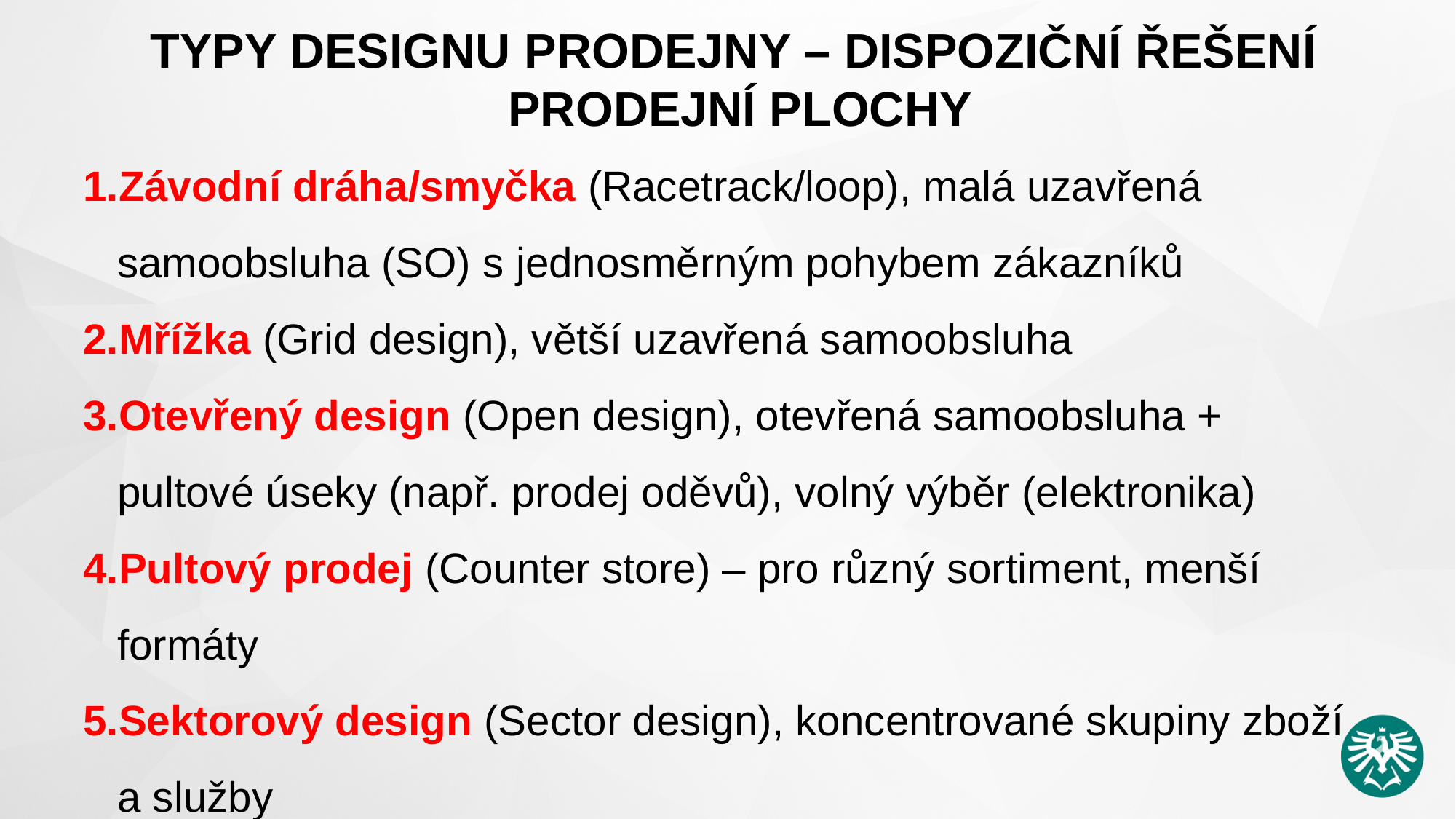

Typy designu prodejny – dispoziční řešení
prodejní plochy
Závodní dráha/smyčka (Racetrack/loop), malá uzavřená samoobsluha (SO) s jednosměrným pohybem zákazníků
Mřížka (Grid design), větší uzavřená samoobsluha
Otevřený design (Open design), otevřená samoobsluha + pultové úseky (např. prodej oděvů), volný výběr (elektronika)
Pultový prodej (Counter store) – pro různý sortiment, menší formáty
Sektorový design (Sector design), koncentrované skupiny zboží a služby